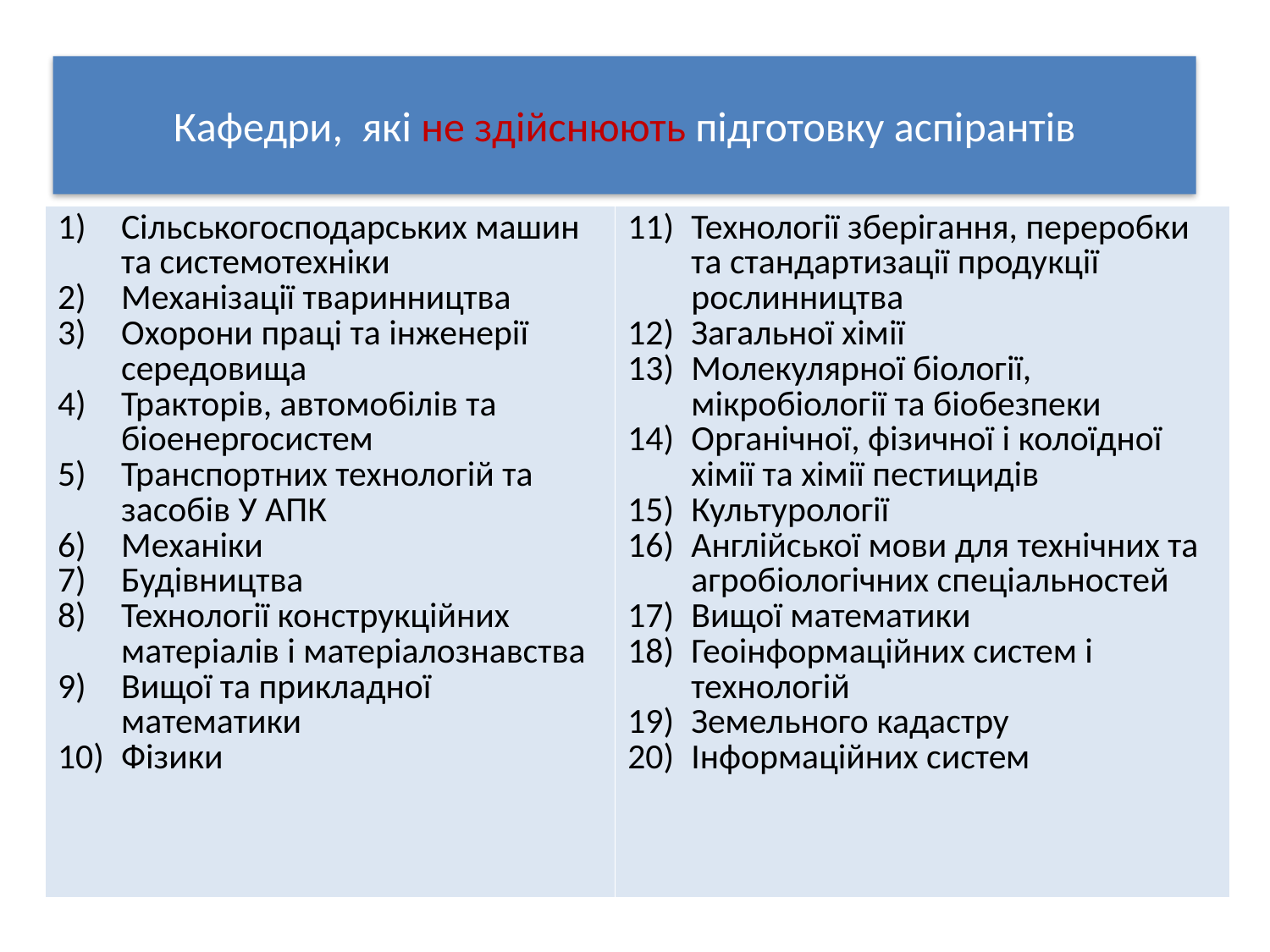

Кафедри,  які не здійснюють підготовку аспірантів
| Сільськогосподарських машин та системотехніки Механізації тваринництва Охорони праці та інженерії середовища Тракторів, автомобілів та біоенергосистем Транспортних технологій та засобів У АПК Механіки Будівництва Технології конструкційних матеріалів і матеріалознавства Вищої та прикладної математики Фізики | Технології зберігання, переробки та стандартизації продукції рослинництва Загальної хімії Молекулярної біології, мікробіології та біобезпеки Органічної, фізичної і колоїдної хімії та хімії пестицидів Культурології Англійської мови для технічних та агробіологічних спеціальностей Вищої математики Геоінформаційних систем і технологій Земельного кадастру Інформаційних систем |
| --- | --- |